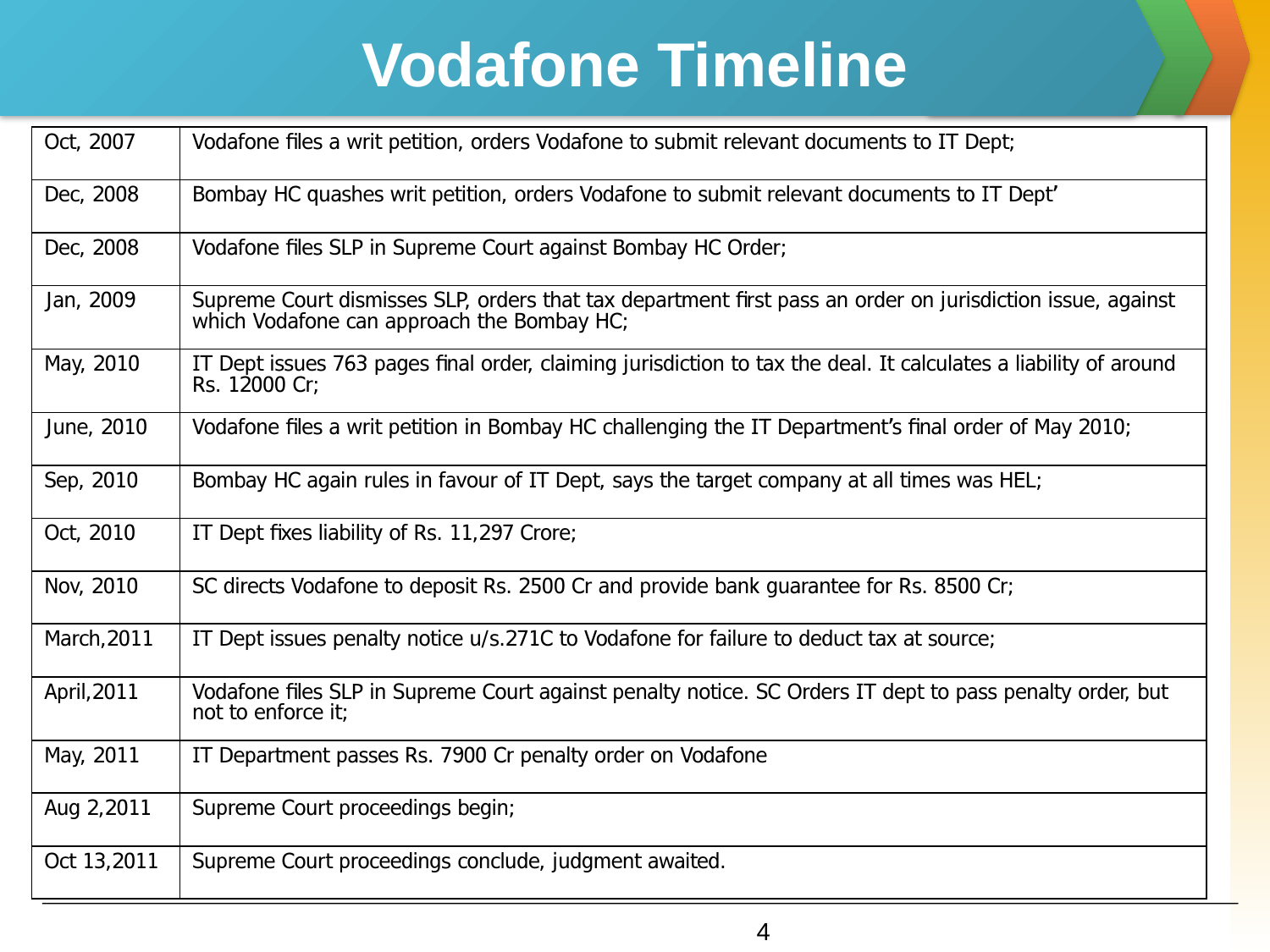

# Vodafone Timeline
| Oct, 2007 | Vodafone files a writ petition, orders Vodafone to submit relevant documents to IT Dept; |
| --- | --- |
| Dec, 2008 | Bombay HC quashes writ petition, orders Vodafone to submit relevant documents to IT Dept’ |
| Dec, 2008 | Vodafone files SLP in Supreme Court against Bombay HC Order; |
| Jan, 2009 | Supreme Court dismisses SLP, orders that tax department first pass an order on jurisdiction issue, against which Vodafone can approach the Bombay HC; |
| May, 2010 | IT Dept issues 763 pages final order, claiming jurisdiction to tax the deal. It calculates a liability of around Rs. 12000 Cr; |
| June, 2010 | Vodafone files a writ petition in Bombay HC challenging the IT Department’s final order of May 2010; |
| Sep, 2010 | Bombay HC again rules in favour of IT Dept, says the target company at all times was HEL; |
| Oct, 2010 | IT Dept fixes liability of Rs. 11,297 Crore; |
| Nov, 2010 | SC directs Vodafone to deposit Rs. 2500 Cr and provide bank guarantee for Rs. 8500 Cr; |
| March,2011 | IT Dept issues penalty notice u/s.271C to Vodafone for failure to deduct tax at source; |
| April,2011 | Vodafone files SLP in Supreme Court against penalty notice. SC Orders IT dept to pass penalty order, but not to enforce it; |
| May, 2011 | IT Department passes Rs. 7900 Cr penalty order on Vodafone |
| Aug 2,2011 | Supreme Court proceedings begin; |
| Oct 13,2011 | Supreme Court proceedings conclude, judgment awaited. |
4